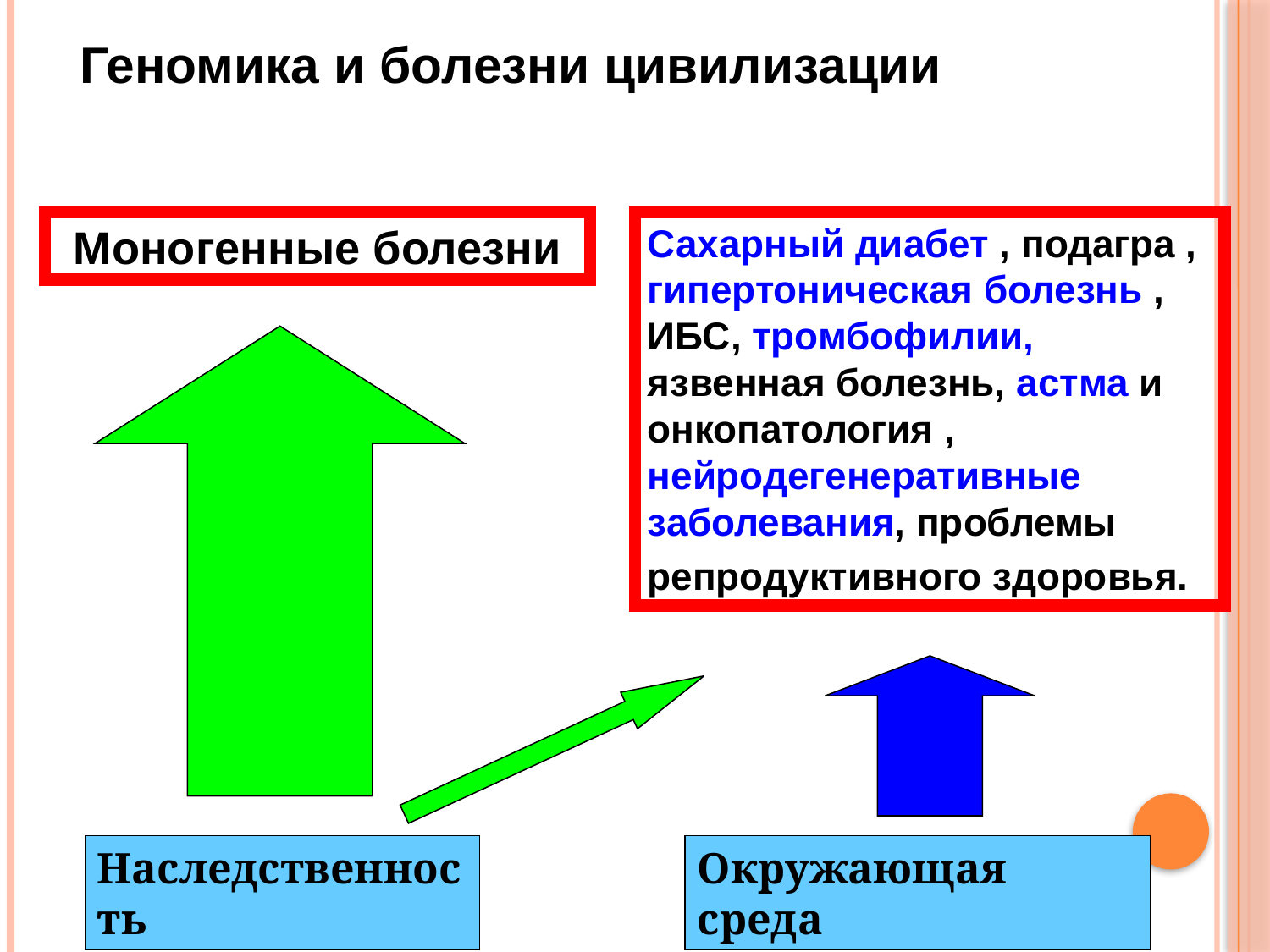

Геномика и болезни цивилизации
Моногенные болезни
Сахарный диабет , подагра , гипертоническая болезнь , ИБС, тромбофилии, язвенная болезнь, астма и онкопатология , нейродегенеративные заболевания, проблемы репродуктивного здоровья.

Наследственность
Окружающая среда